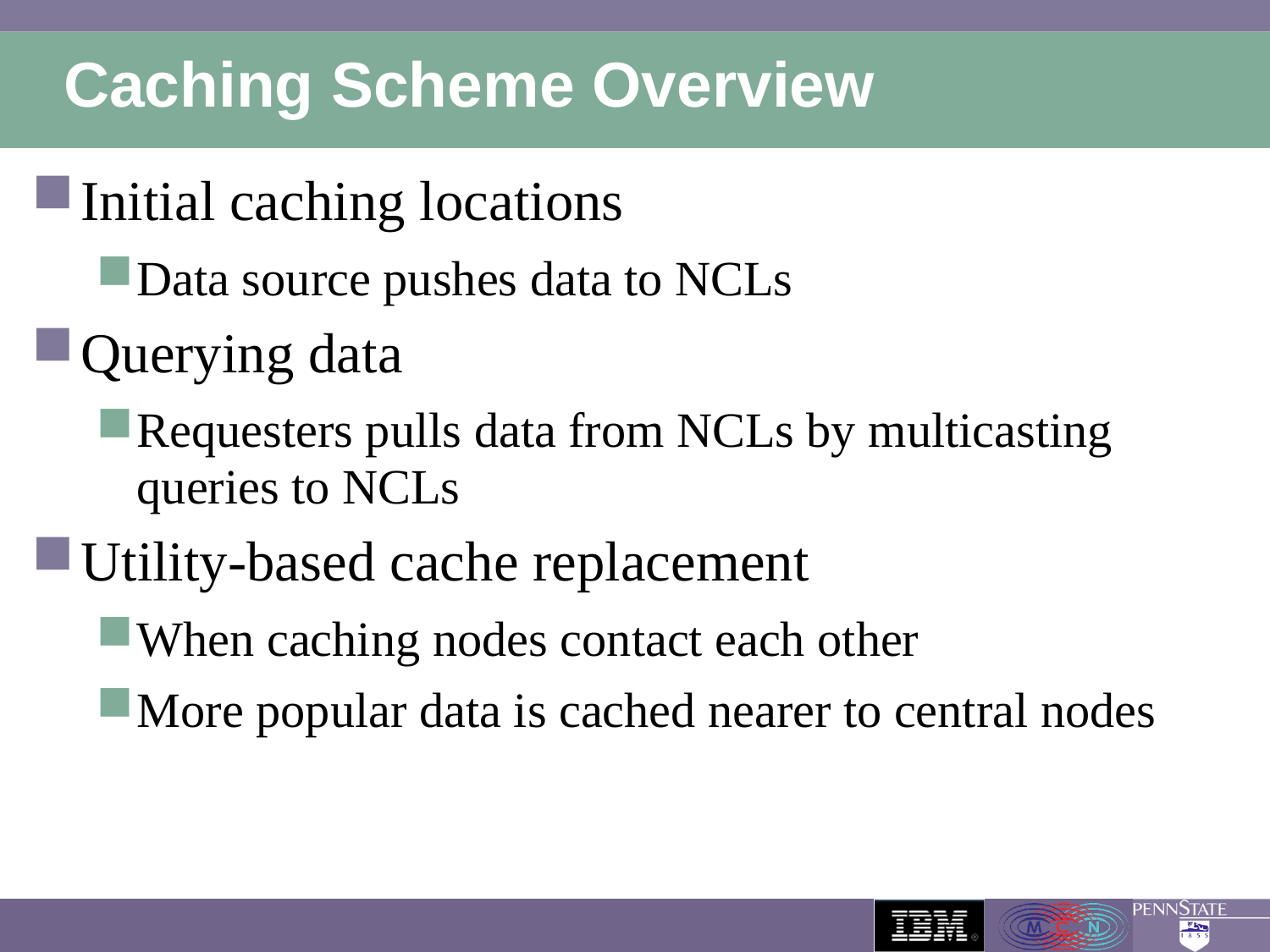

# Caching Scheme Overview
Initial caching locations
Data source pushes data to NCLs
Querying data
Requesters pulls data from NCLs by multicasting queries to NCLs
Utility-based cache replacement
When caching nodes contact each other
More popular data is cached nearer to central nodes